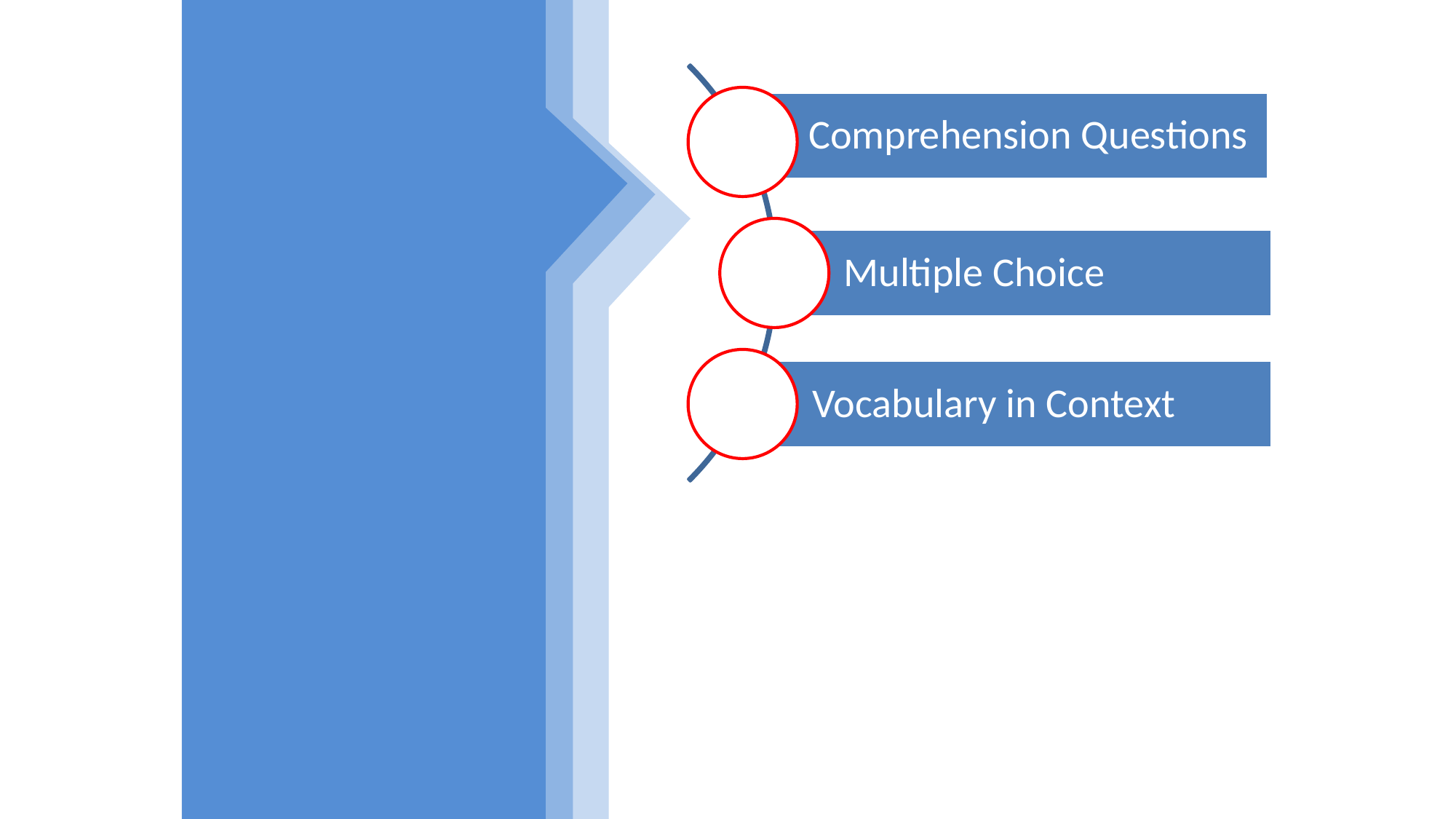

Comprehension Questions
Multiple Choice
Vocabulary in Context